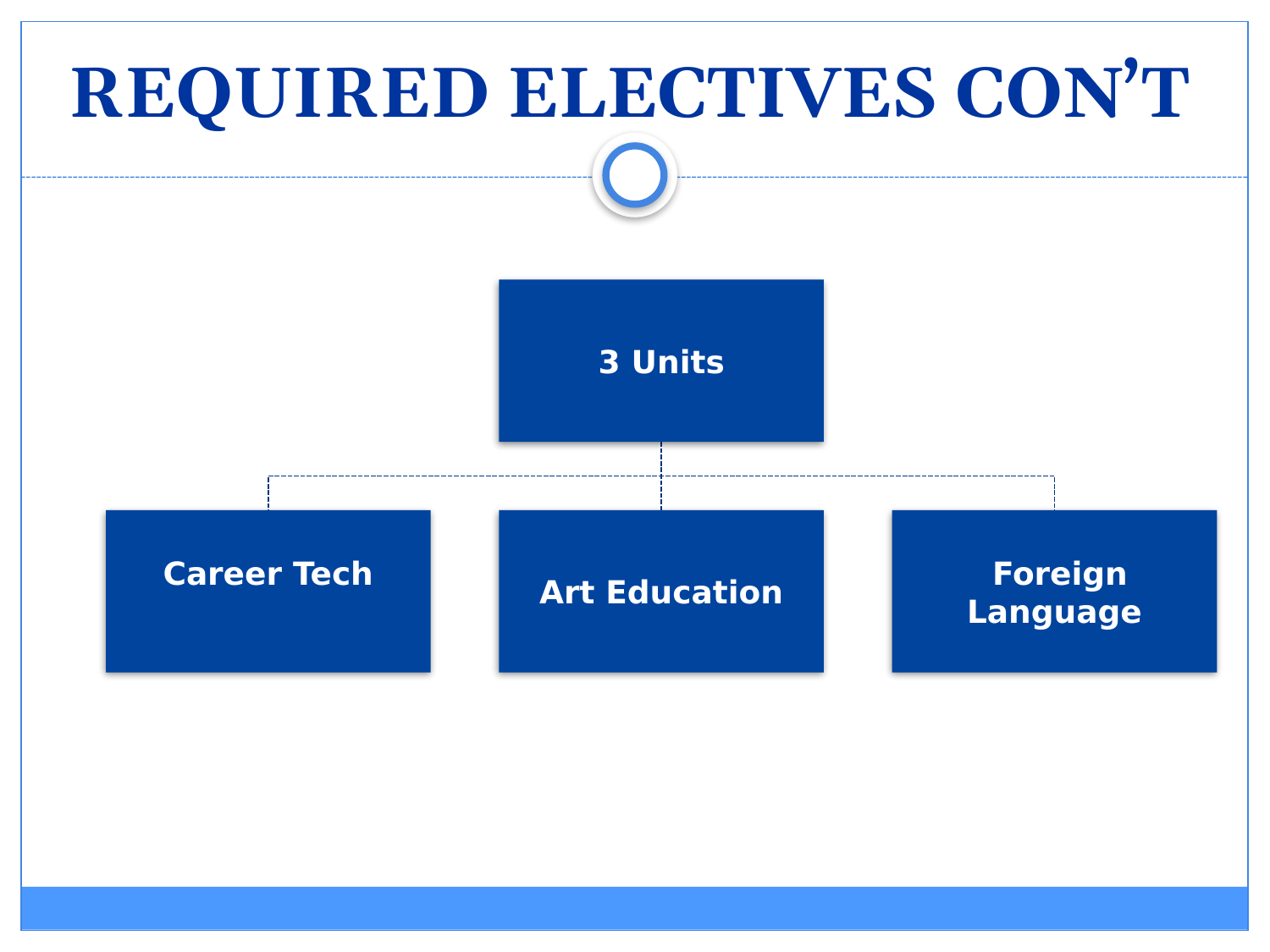

# REQUIRED ELECTIVES CON’T
3 Units

Career Tech

Art Education
 Foreign Language